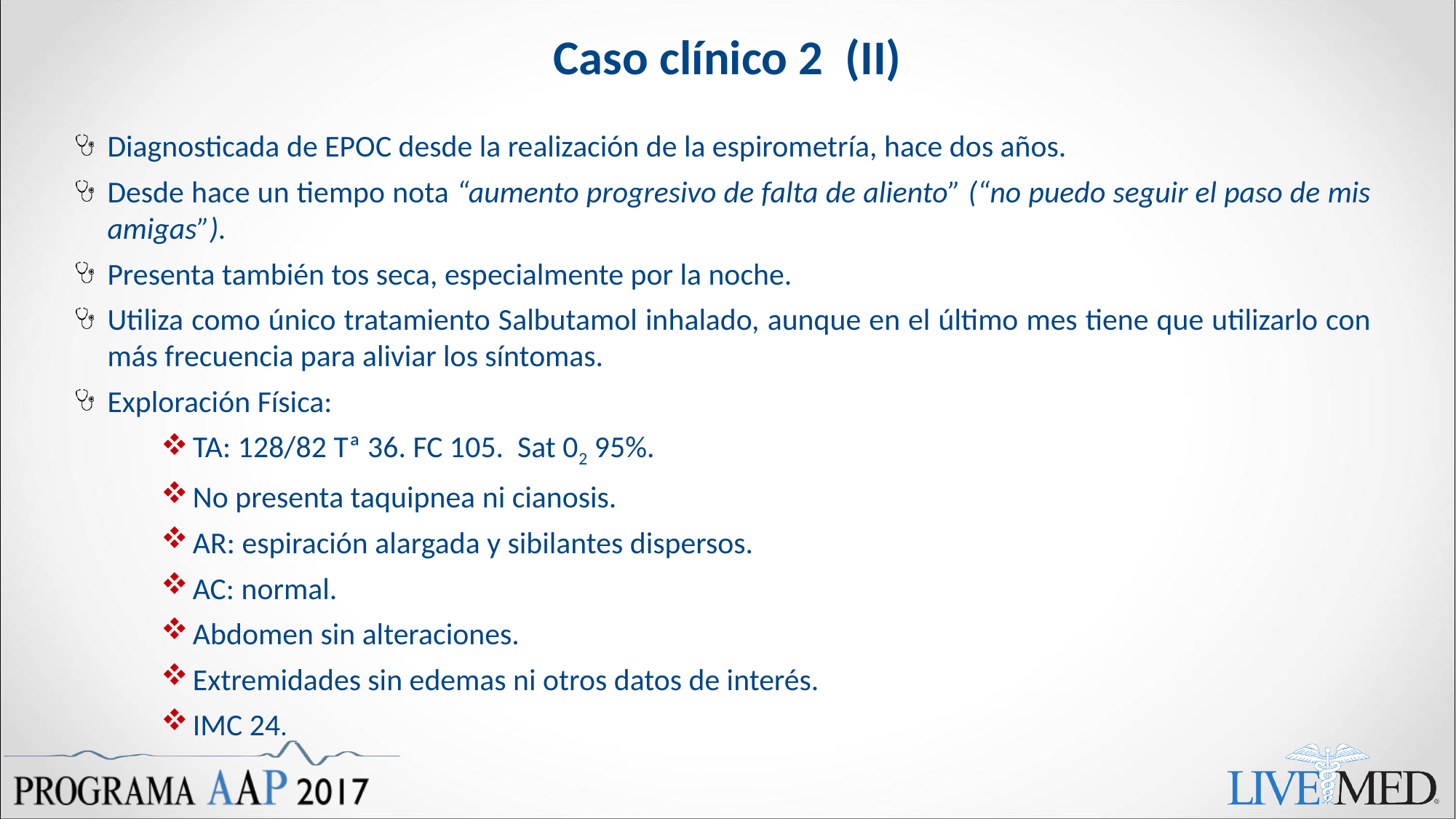

# Caso clínico 2  (II)
Diagnosticada de EPOC desde la realización de la espirometría, hace dos años.
Desde hace un tiempo nota “aumento progresivo de falta de aliento” (“no puedo seguir el paso de mis amigas”).
Presenta también tos seca, especialmente por la noche.
Utiliza como único tratamiento Salbutamol inhalado, aunque en el último mes tiene que utilizarlo con más frecuencia para aliviar los síntomas.
Exploración Física:
TA: 128/82 Tª 36. FC 105.  Sat 02 95%.
No presenta taquipnea ni cianosis.
AR: espiración alargada y sibilantes dispersos.
AC: normal.
Abdomen sin alteraciones.
Extremidades sin edemas ni otros datos de interés.
IMC 24.